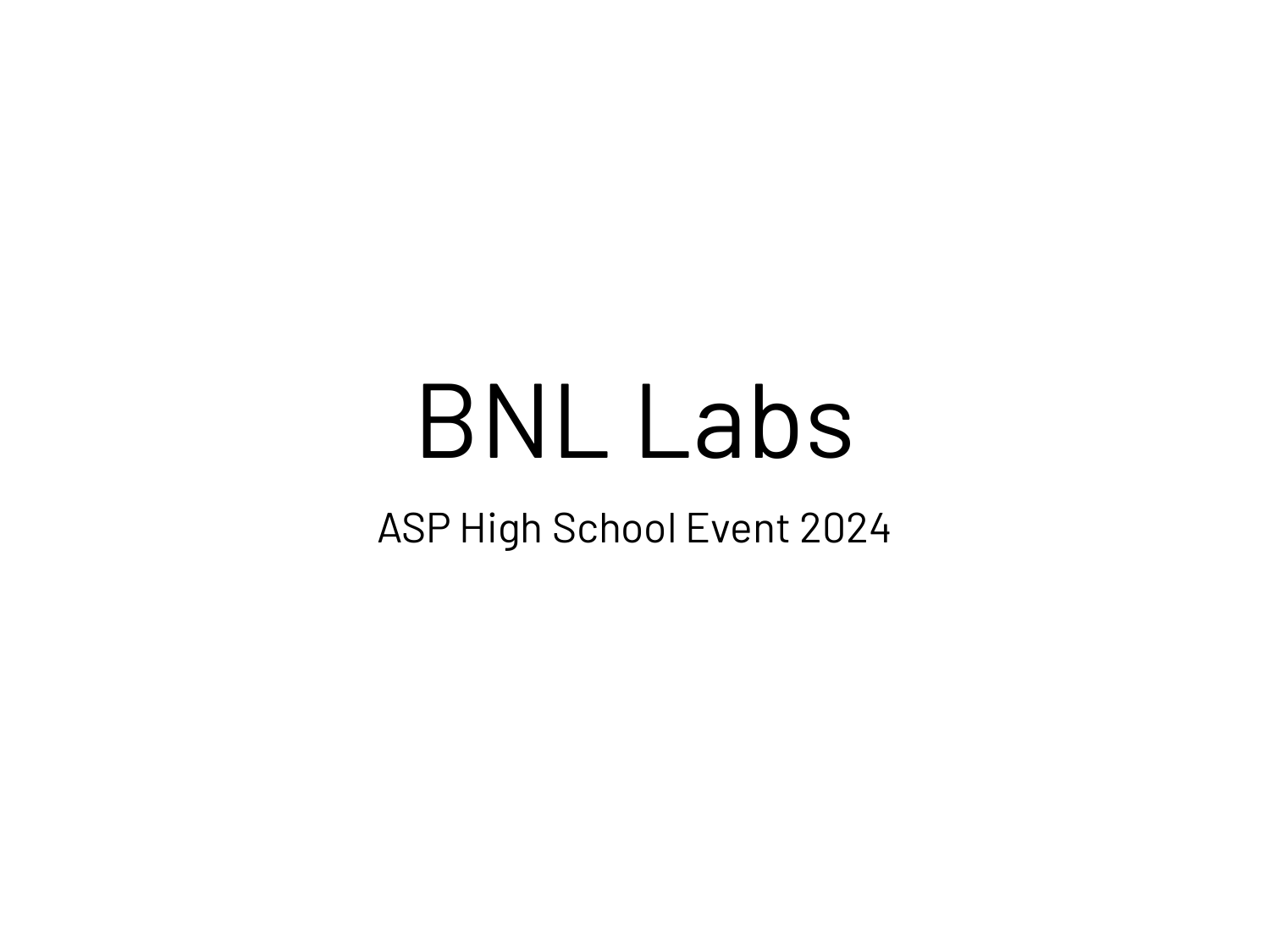

# BNL Labs
ASP High School Event 2024